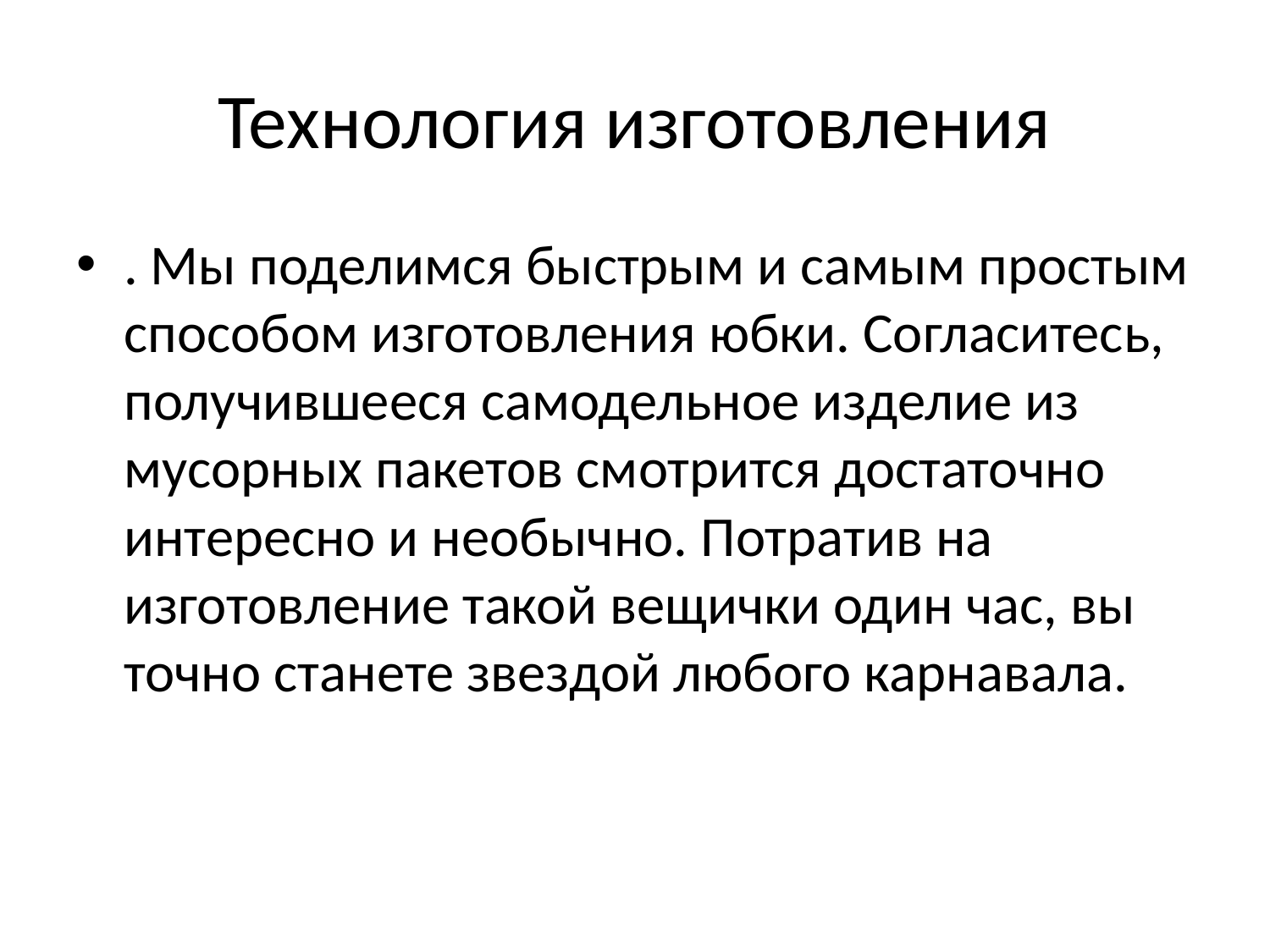

# Технология изготовления
. Мы поделимся быстрым и самым простым способом изготовления юбки. Согласитесь, получившееся самодельное изделие из мусорных пакетов смотрится достаточно интересно и необычно. Потратив на изготовление такой вещички один час, вы точно станете звездой любого карнавала.